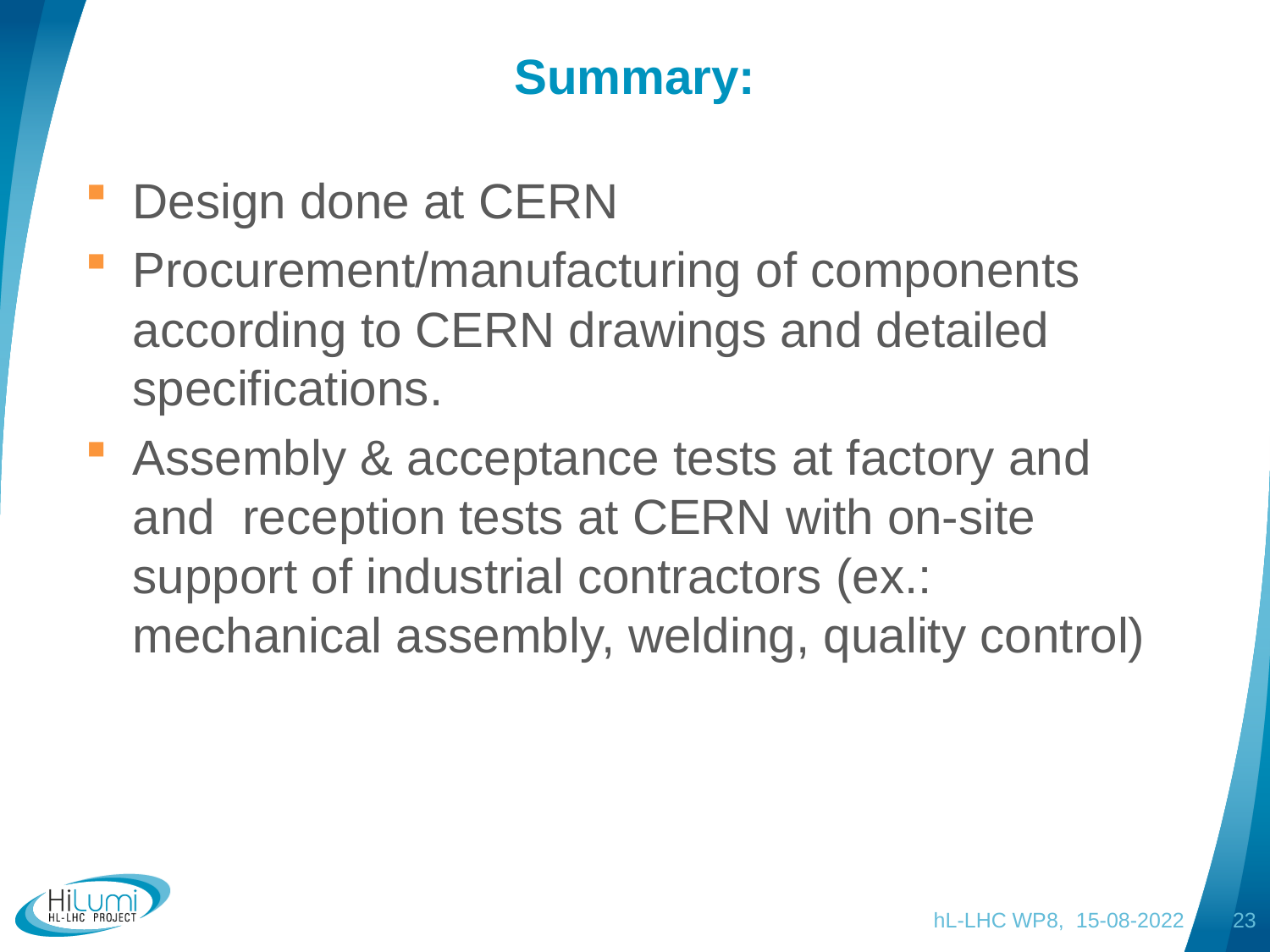

# Summary:
Design done at CERN
Procurement/manufacturing of components according to CERN drawings and detailed specifications.
Assembly & acceptance tests at factory and and  reception tests at CERN with on-site support of industrial contractors (ex.: mechanical assembly, welding, quality control)

hL-LHC WP8,  15-08-2022
23